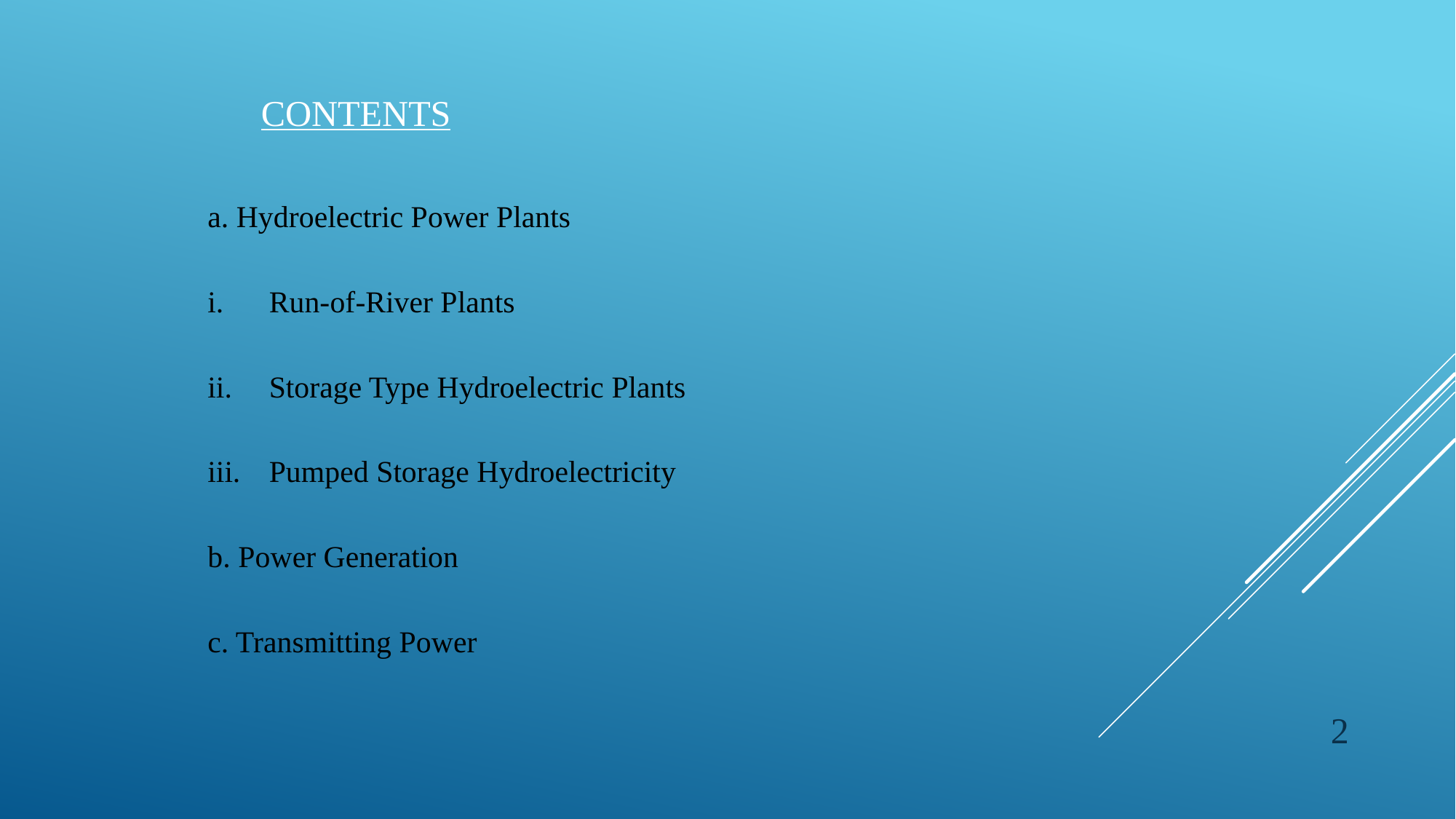

CONTENTS
a. Hydroelectric Power Plants
Run-of-River Plants
Storage Type Hydroelectric Plants
Pumped Storage Hydroelectricity
b. Power Generation
c. Transmitting Power
2